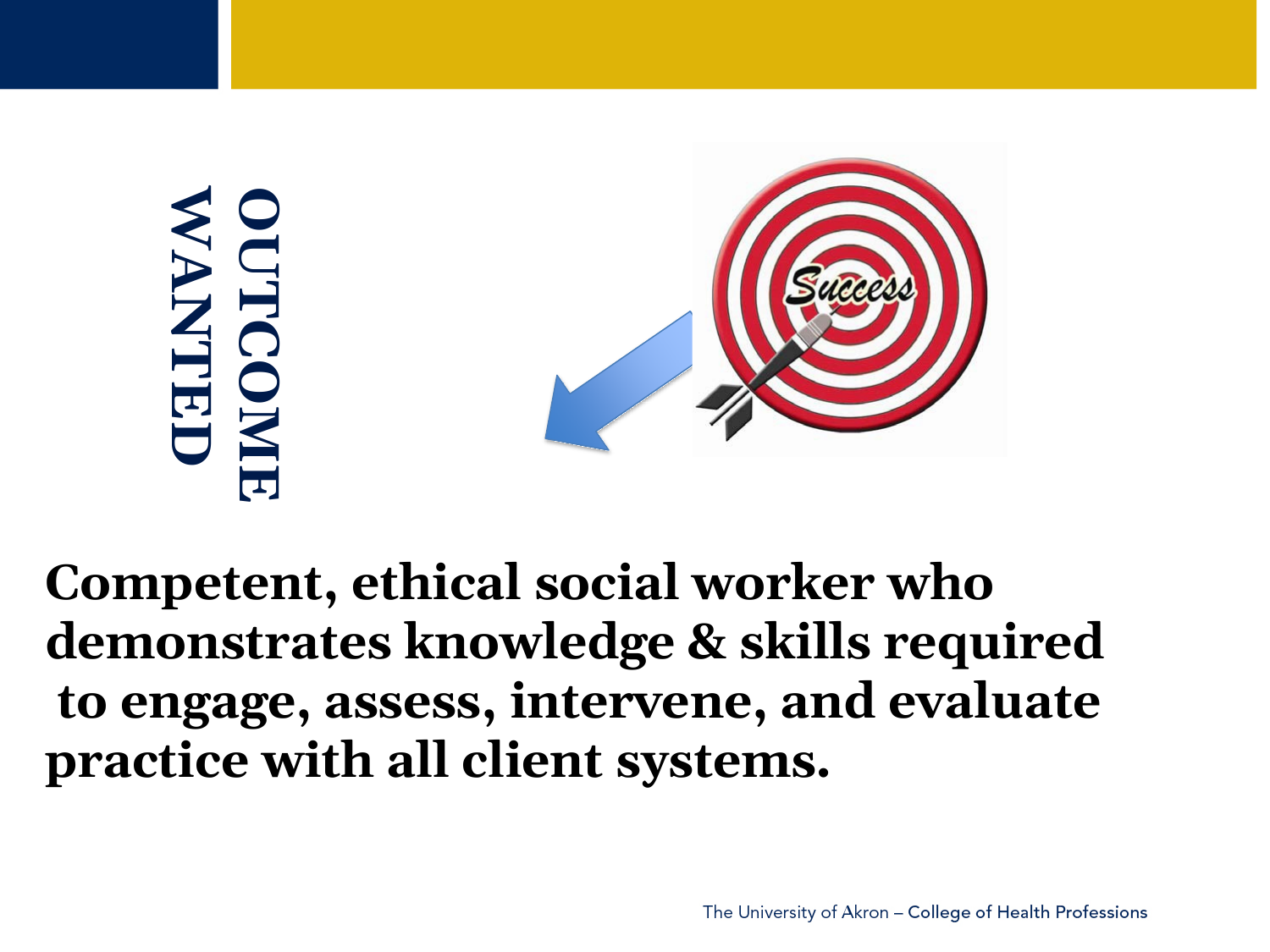

OUTCOME
WANTED

# Competent, ethical social worker who  demonstrates knowledge & skills required  to engage, assess, intervene, and evaluate  practice with all client systems.